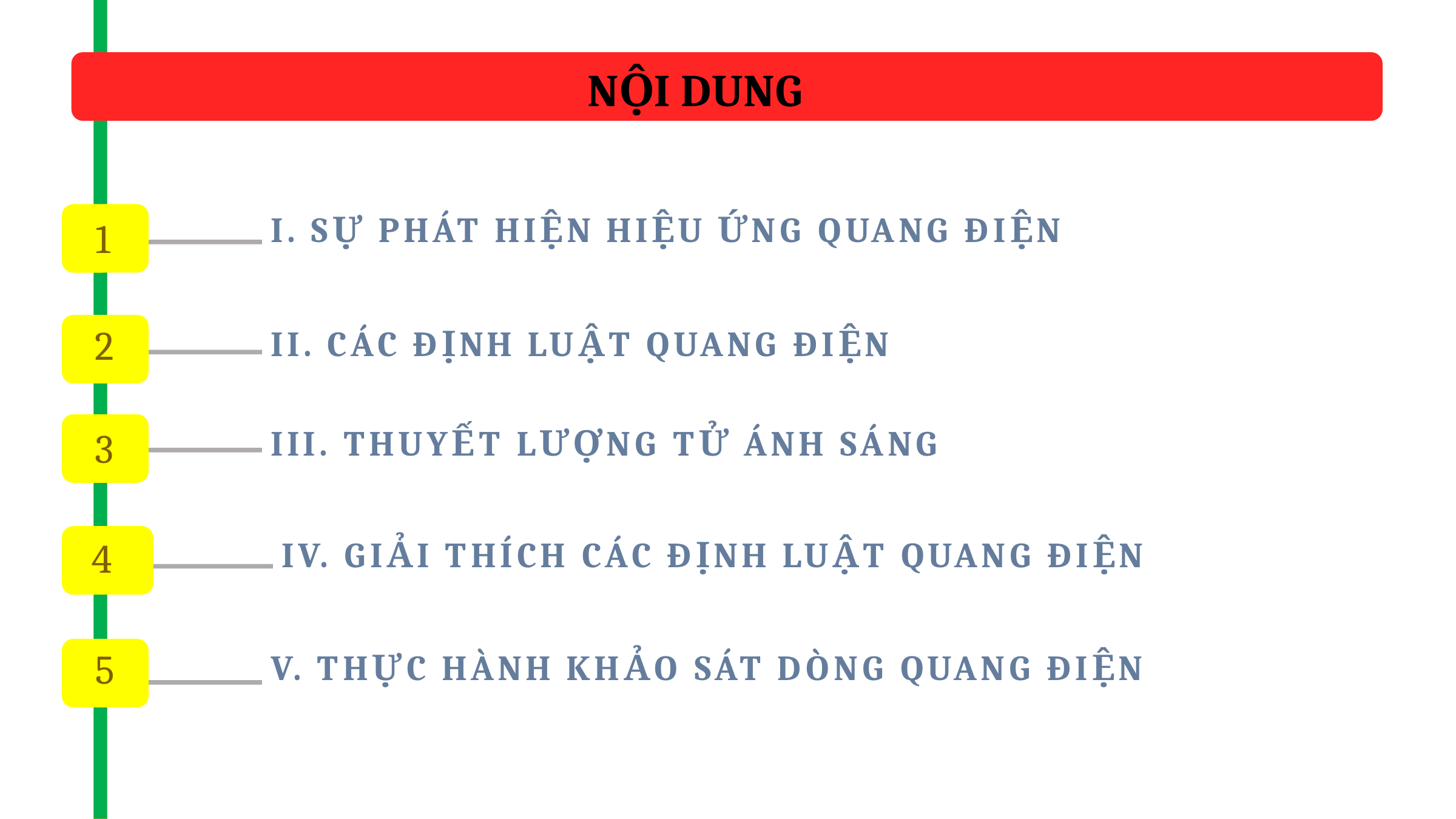

NỘI DUNG
I. SỰ PHÁT HIỆN HIỆU ỨNG QUANG ĐIỆN

1

2
II. CÁC ĐỊNH LUẬT QUANG ĐIỆN

III. THUYẾT LƯỢNG TỬ ÁNH SÁNG
3

IV. GIẢI THÍCH CÁC ĐỊNH LUẬT QUANG ĐIỆN
4

5
V. THỰC HÀNH KHẢO SÁT DÒNG QUANG ĐIỆN